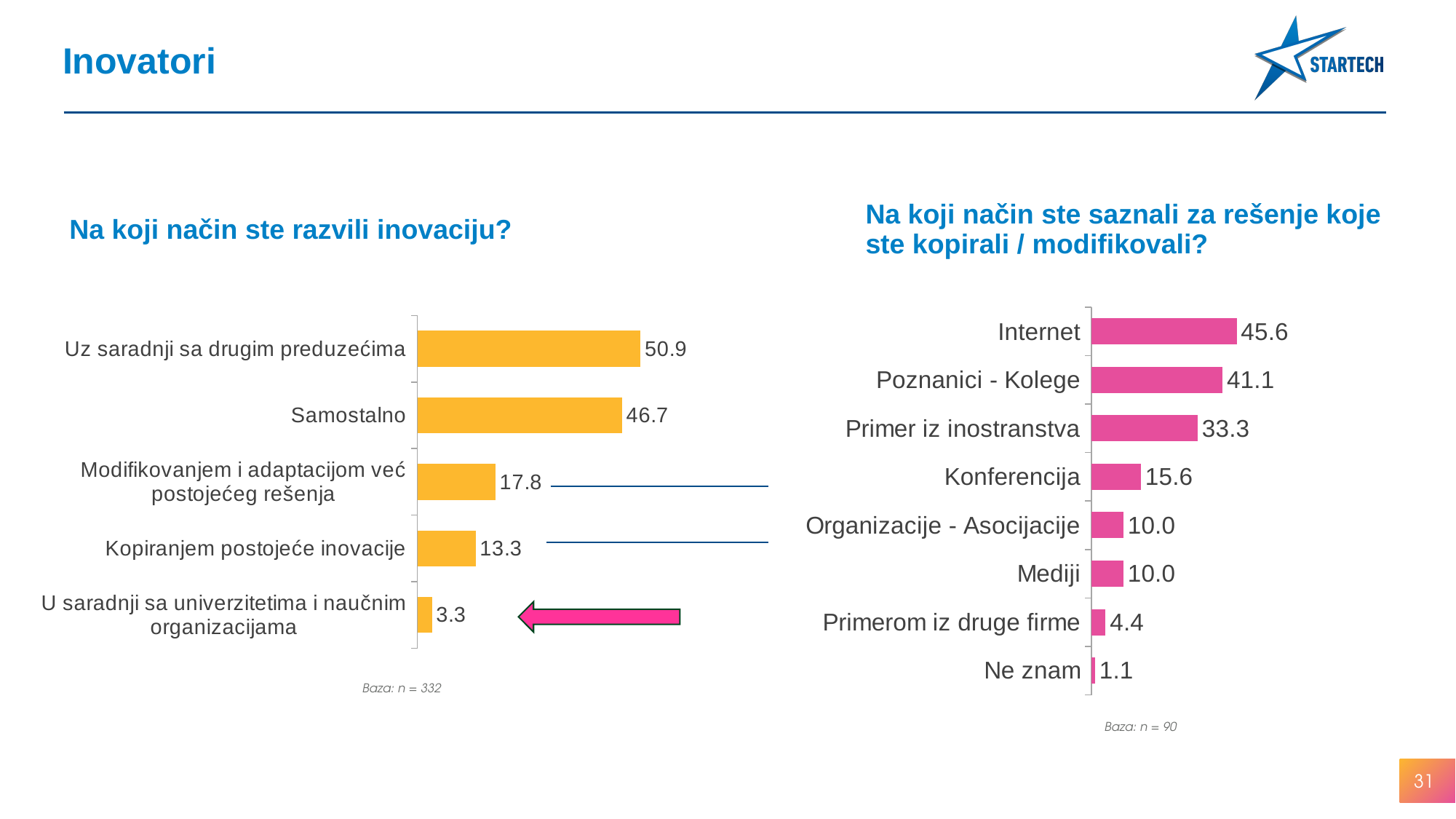

Inovatori
Na koji način ste razvili inovaciju?
Na koji način ste saznali za rešenje koje ste kopirali / modifikovali?

### Chart

| Category | 1 |
|---|---|
| Internet | 45.55555555555556 |
| Poznanici - Kolege | 41.11111111111111 |
| Primer iz inostranstva | 33.33333333333333 |
| Konferencija | 15.555555555555559 |
| Organizacije - Asocijacije | 10.0 |
| Mediji | 10.0 |
| Primerom iz druge firme | 4.444444444444446 |
| Ne znam | 1.1111111111111116 |

### Chart

| Category | 1 |
|---|---|
| Uz saradnji sa drugim preduzećima | 50.9036144578313 |
| Samostalno | 46.68674698795182 |
| Modifikovanjem i adaptacijom već postojećeg rešenja | 17.77108433734939 |
| Kopiranjem postojeće inovacije | 13.25301204819277 |
| U saradnji sa univerzitetima i naučnim organizacijama | 3.3132530120481927 |
Baza: n = 332
Baza: n = 90
31